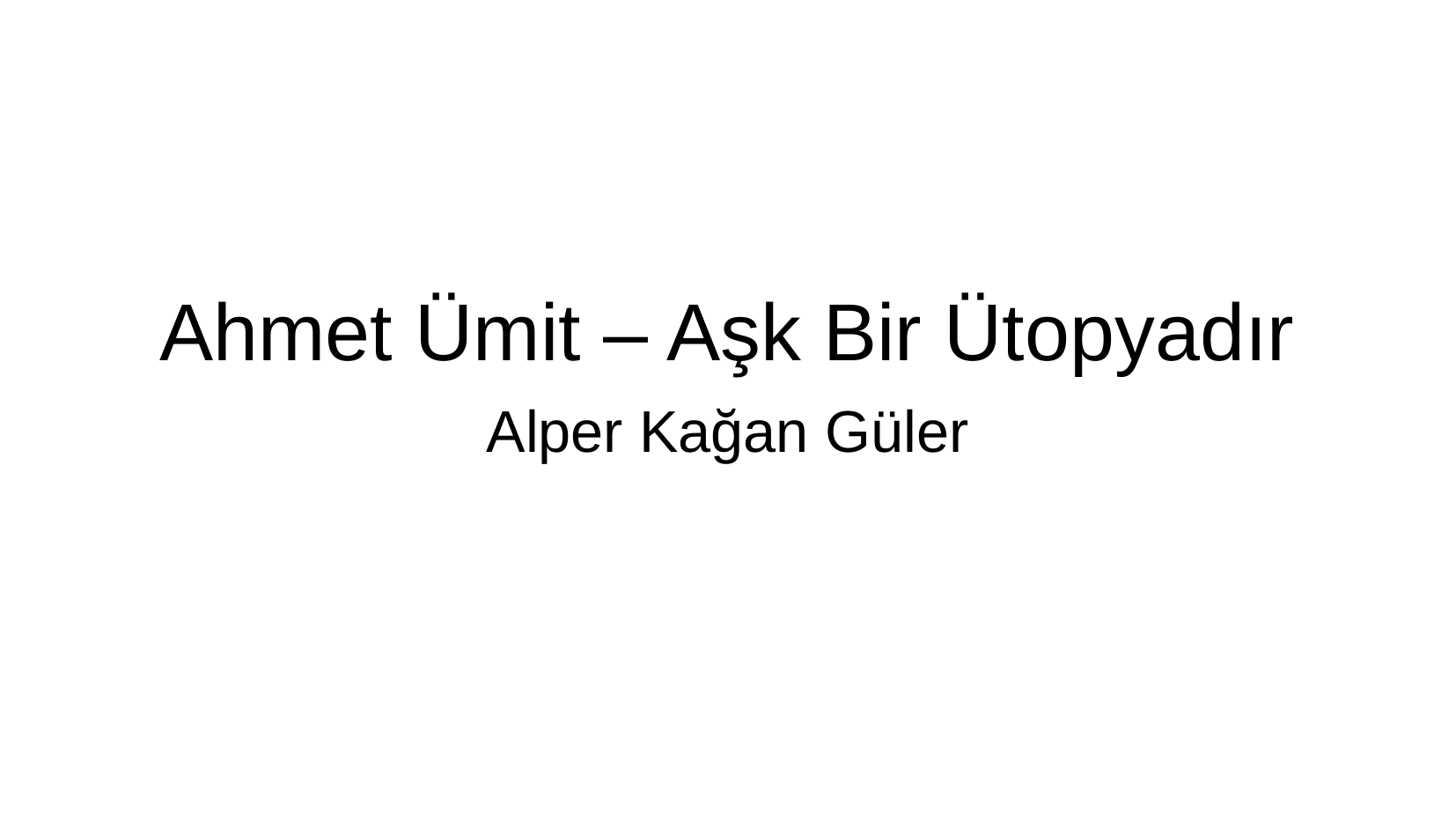

Alper Kağan Güler
Ahmet Ümit – Aşk Bir Ütopyadır